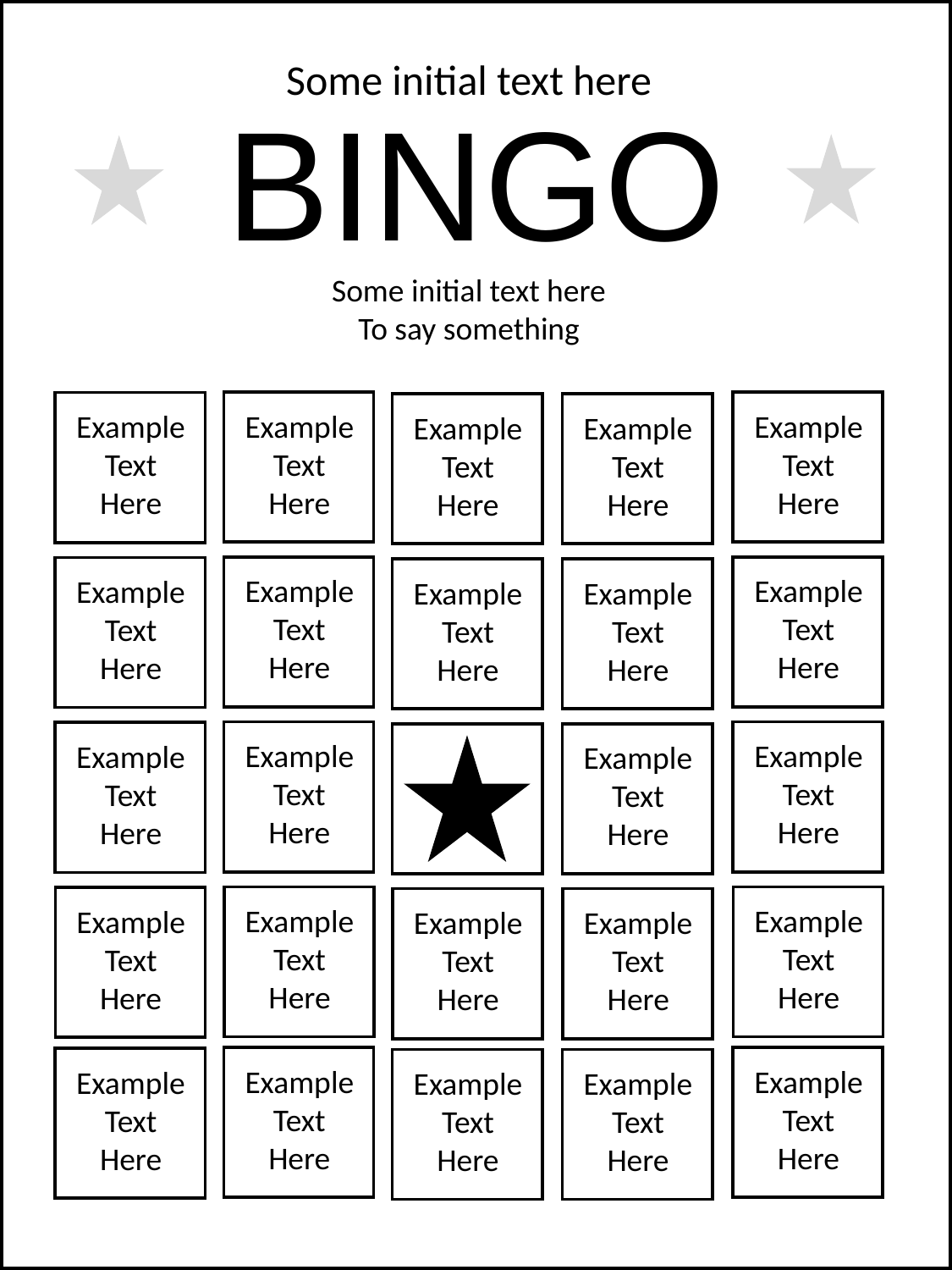

Some initial text here
BINGO

Some initial text here
To say something

Example
Text
Here
Example
Text
Here
Example
Text
Here
Example
Text
Here
Example
Text
Here

Example
Text
Here
Example
Text
Here
Example
Text
Here
Example
Text
Here
Example
Text
Here

Example
Text
Here
Example
Text
Here
Example
Text
Here
Example
Text
Here

Example
Text
Here
Example
Text
Here
Example
Text
Here
Example
Text
Here
Example
Text
Here

Example
Text
Here
Example
Text
Here
Example
Text
Here
Example
Text
Here
Example
Text
Here